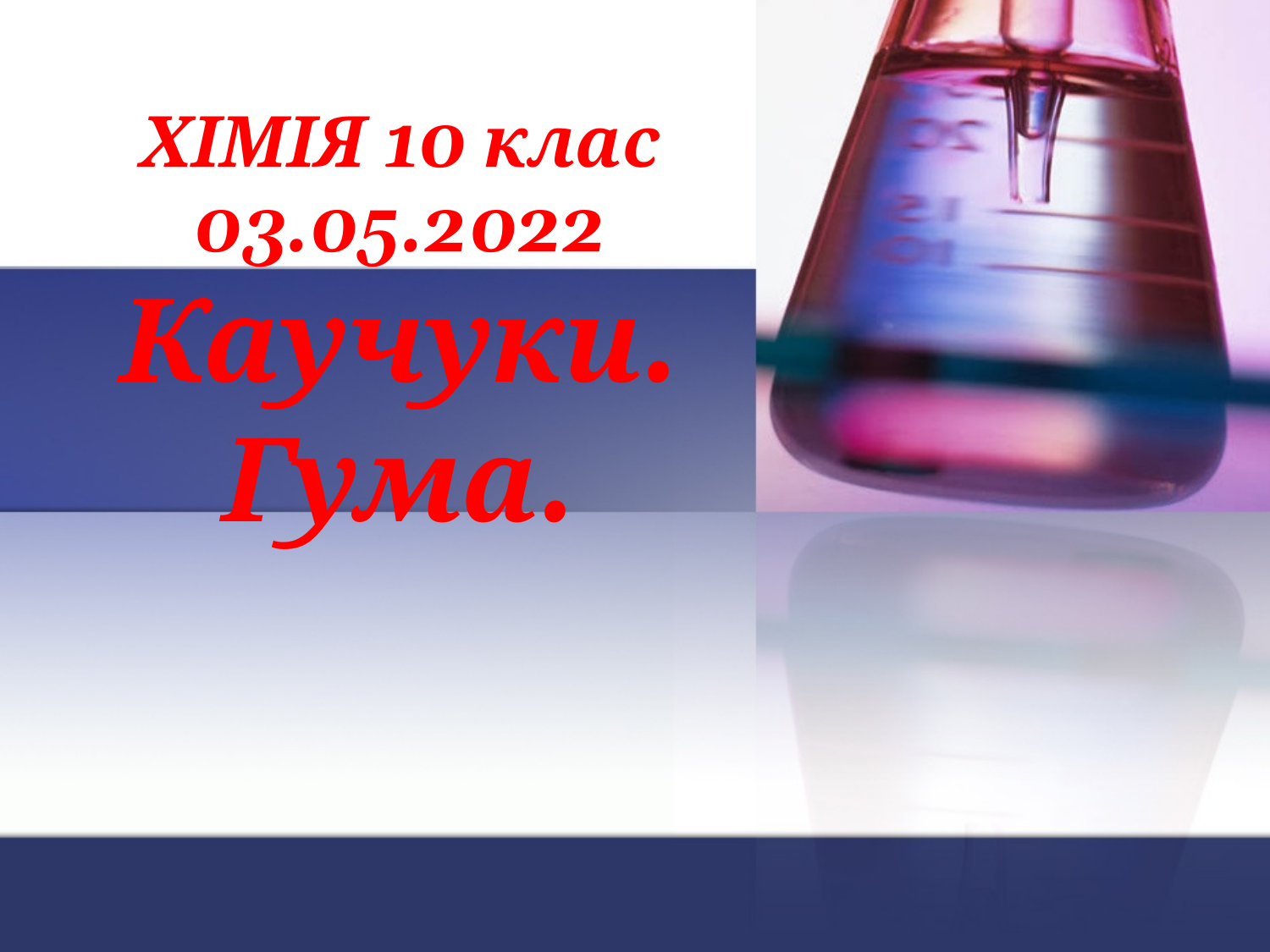

# ХІМІЯ 10 клас 03.05.2022 Каучуки. Гума.